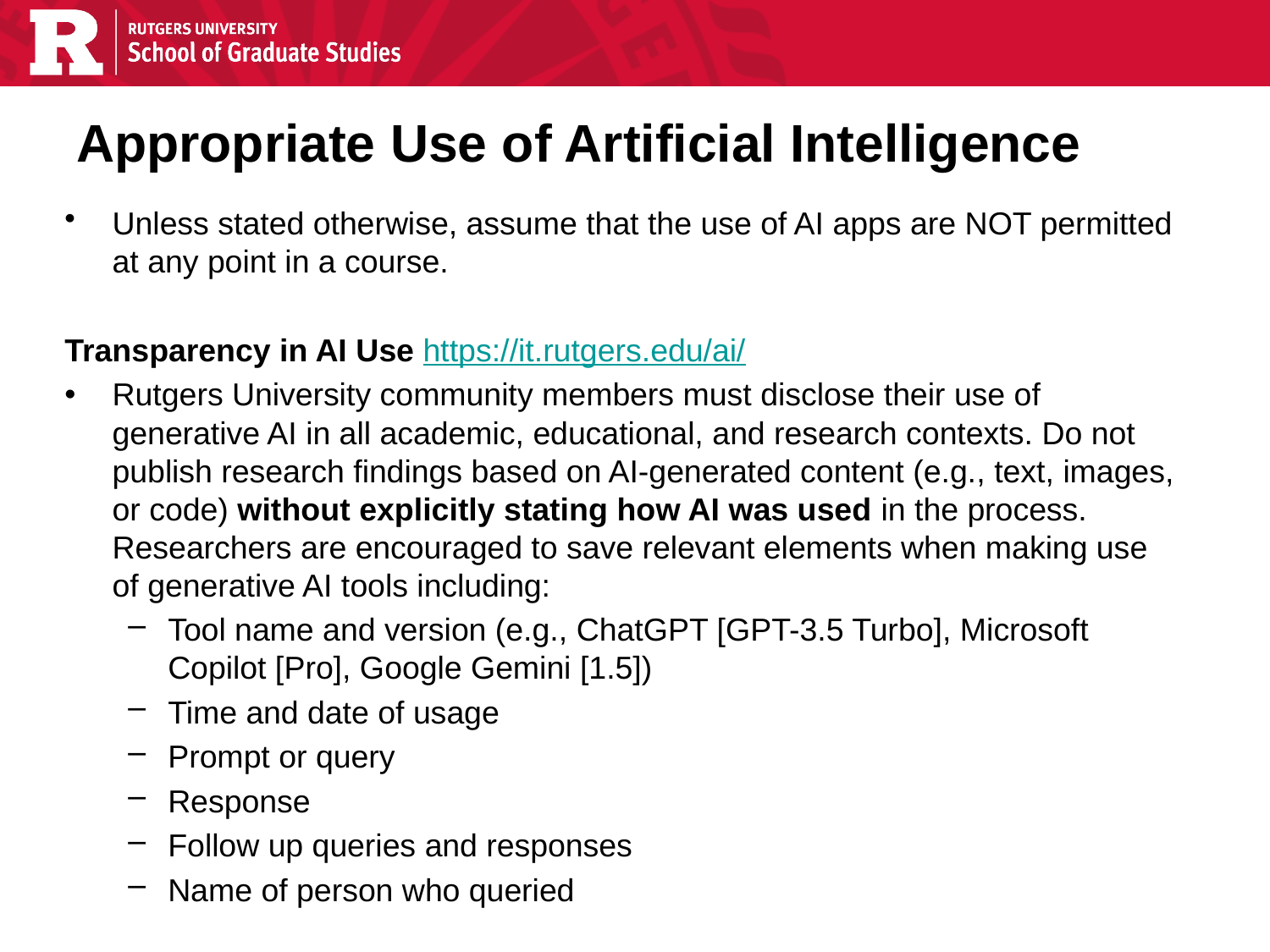

# Appropriate Use of Artificial Intelligence
Unless stated otherwise, assume that the use of AI apps are NOT permitted at any point in a course.

Transparency in AI Use https://it.rutgers.edu/ai/
Rutgers University community members must disclose their use of generative AI in all academic, educational, and research contexts. Do not publish research findings based on AI-generated content (e.g., text, images, or code) without explicitly stating how AI was used in the process. Researchers are encouraged to save relevant elements when making use of generative AI tools including:
Tool name and version (e.g., ChatGPT [GPT-3.5 Turbo], Microsoft Copilot [Pro], Google Gemini [1.5])
Time and date of usage
Prompt or query
Response
Follow up queries and responses
Name of person who queried